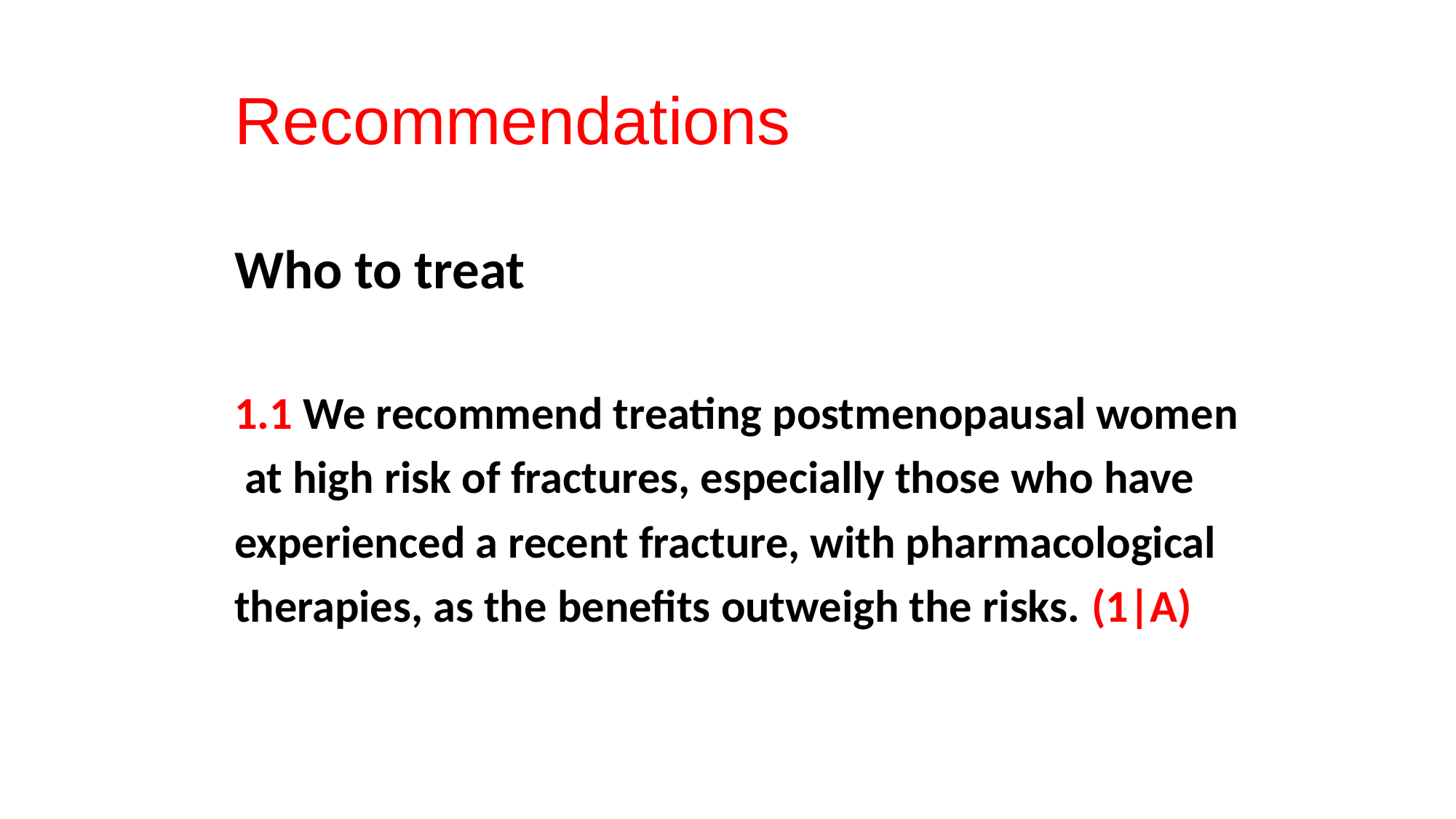

# Recommendations
Who to treat

1.1 We recommend treating postmenopausal women
 at high risk of fractures, especially those who have
experienced a recent fracture, with pharmacological
therapies, as the benefits outweigh the risks. (1|A)